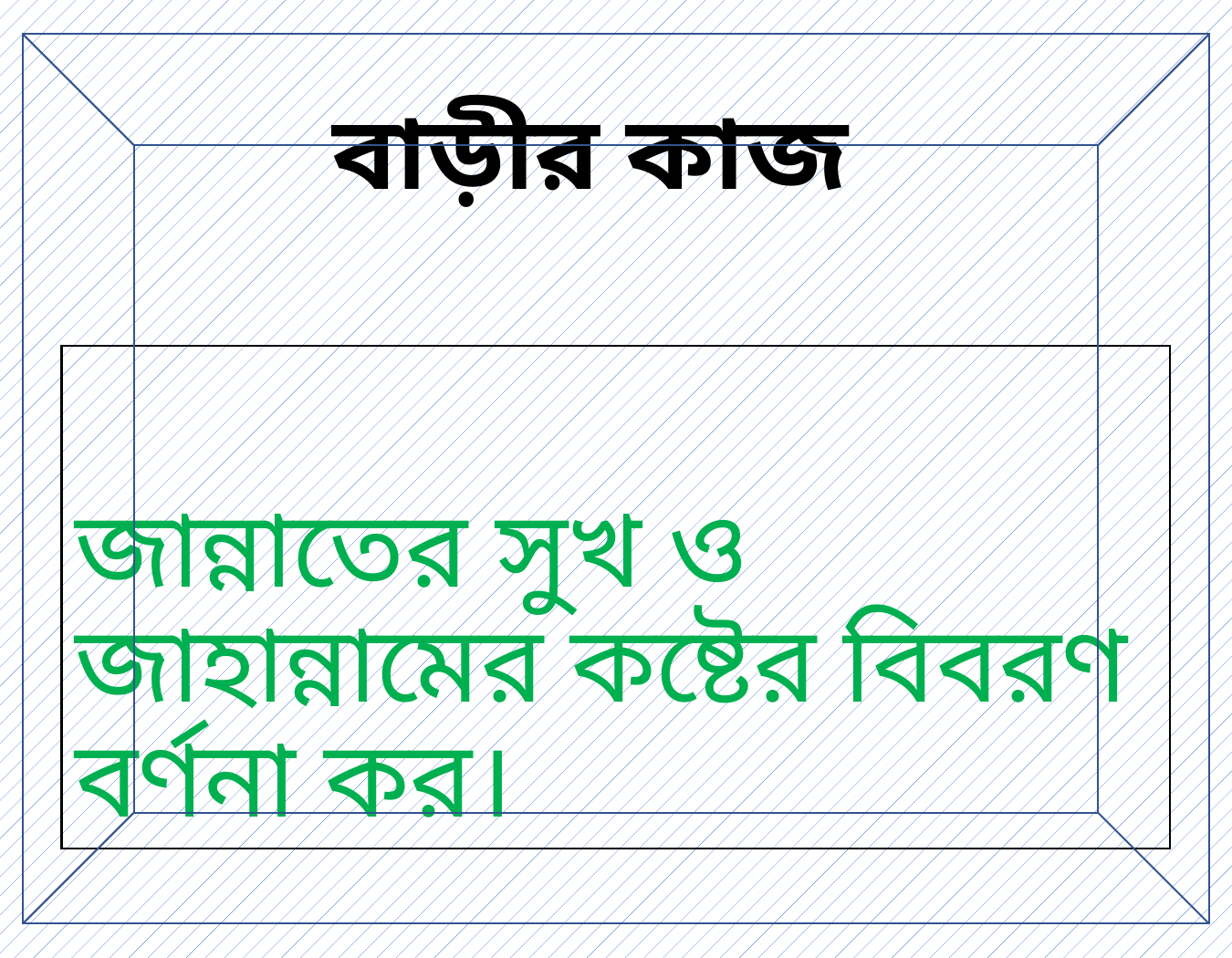

# বাড়ীর কাজ

জান্নাতের সুখ ও জাহান্নামের কষ্টের বিবরণ বর্ণনা কর।